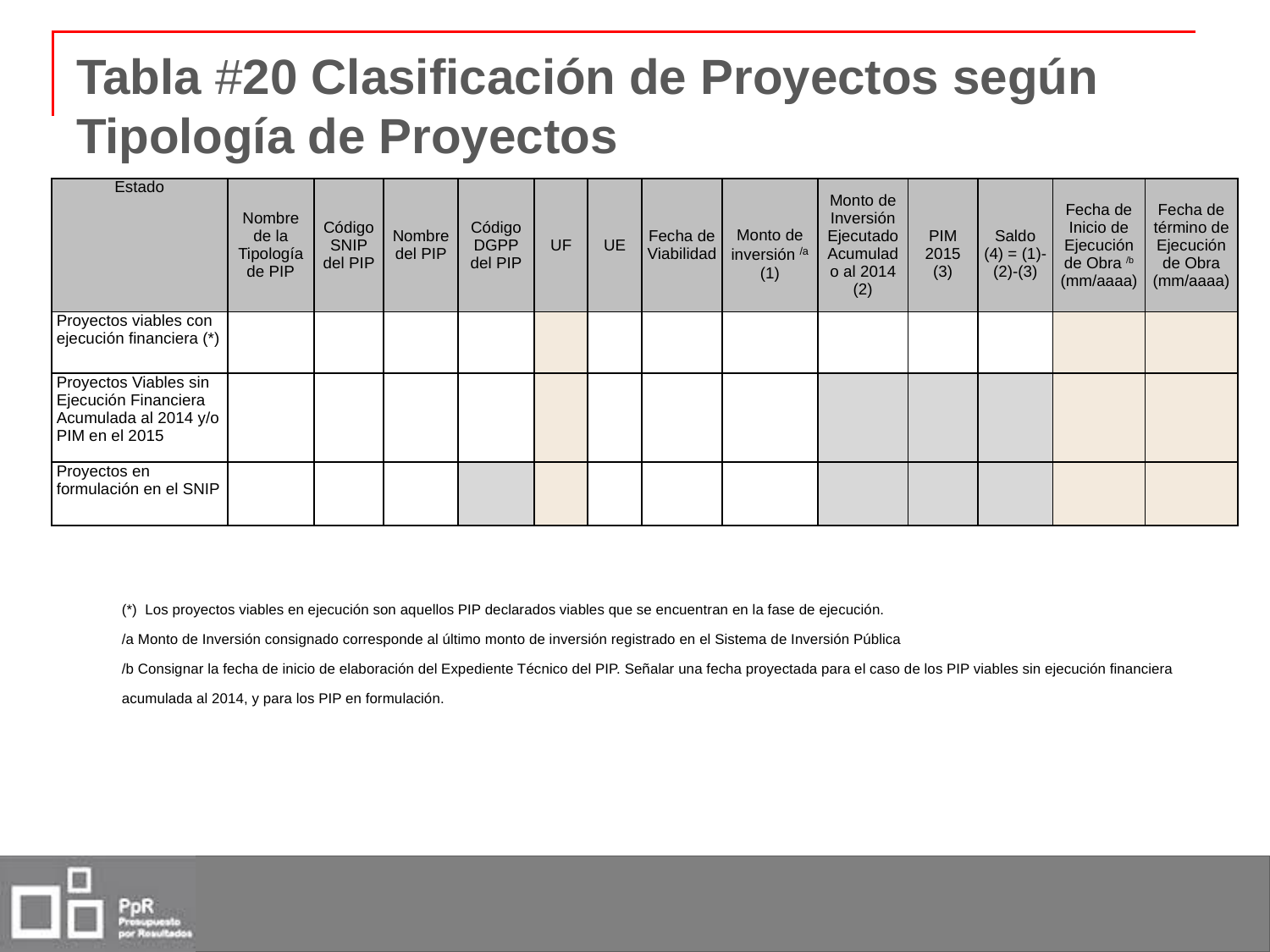

# Tabla #20 Clasificación de Proyectos según Tipología de Proyectos
| Estado | Nombre de la Tipología de PIP | Código SNIP del PIP | Nombre del PIP | Código DGPP del PIP | UF | UE | Fecha de Viabilidad | Monto de inversión /a (1) | Monto de Inversión Ejecutado Acumulado al 2014 (2) | PIM 2015 (3) | Saldo (4) = (1)-(2)-(3) | Fecha de Inicio de Ejecución de Obra /b (mm/aaaa) | Fecha de término de Ejecución de Obra (mm/aaaa) |
| --- | --- | --- | --- | --- | --- | --- | --- | --- | --- | --- | --- | --- | --- |
| Proyectos viables con ejecución financiera (\*) |  |  |  |  |  |  |  |  |  |  |  |  |  |
| Proyectos Viables sin Ejecución Financiera Acumulada al 2014 y/o PIM en el 2015 |  |  |  |  |  |  |  |  |  |  |  |  |  |
| Proyectos en formulación en el SNIP |  |  |  |  |  |  |  |  |  |  |  |  |  |
(*)  Los proyectos viables en ejecución son aquellos PIP declarados viables que se encuentran en la fase de ejecución.
/a Monto de Inversión consignado corresponde al último monto de inversión registrado en el Sistema de Inversión Pública
/b Consignar la fecha de inicio de elaboración del Expediente Técnico del PIP. Señalar una fecha proyectada para el caso de los PIP viables sin ejecución financiera acumulada al 2014, y para los PIP en formulación.